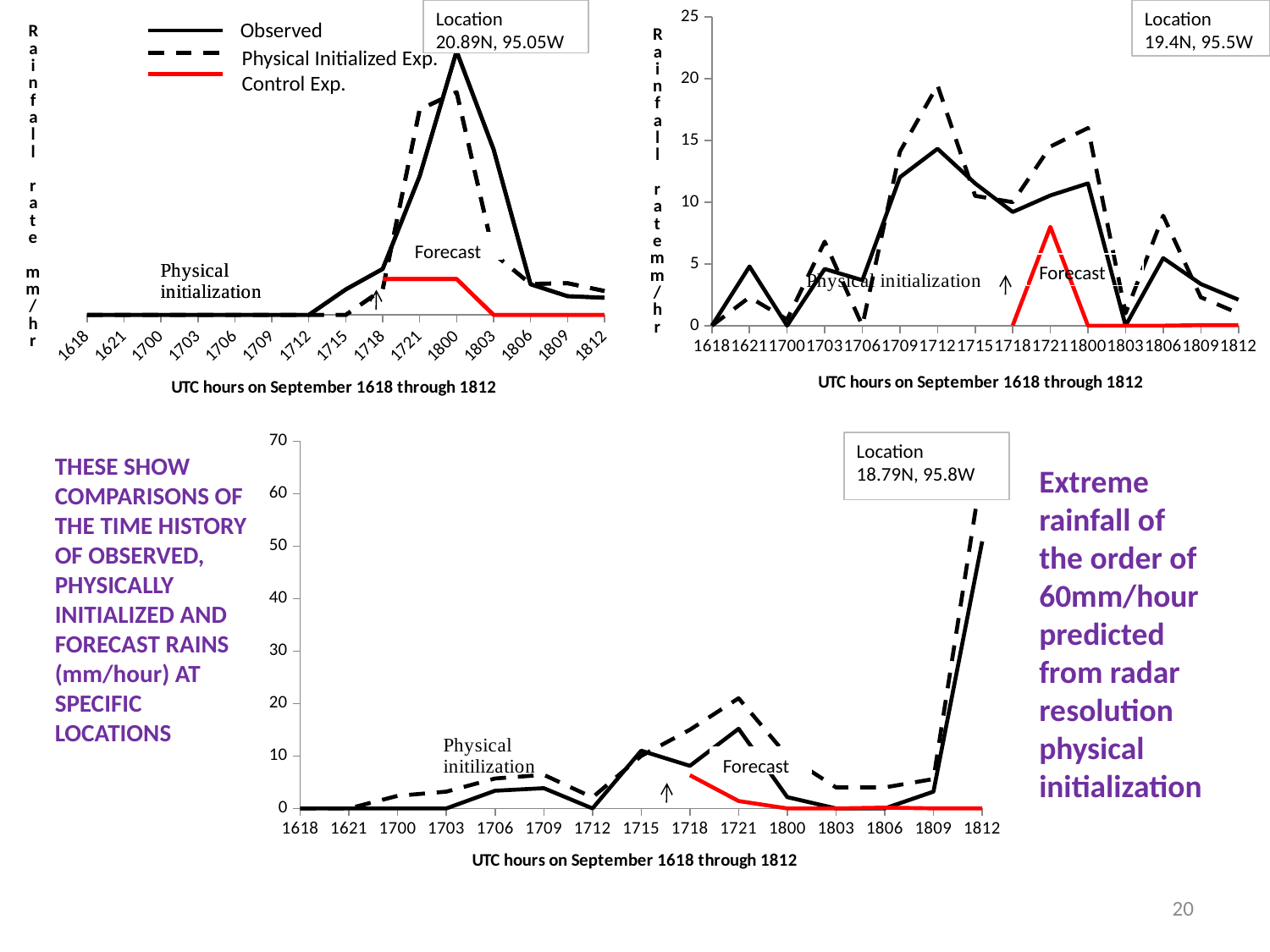

### Chart

| Category |  |  |  |  |  |  |
|---|---|---|---|---|---|---|
| 1618 | 0.0 | 0.0 | None | 0.0 | 0.0 | None |
| 1621 | 0.0 | 0.0 | None | 0.0 | 0.0 | None |
| 1700 | 0.0 | 0.0 | None | 0.0 | 0.0 | None |
| 1703 | 0.0 | 0.0 | None | 0.0 | 0.0 | None |
| 1706 | 0.0 | 0.0 | None | 0.0 | 0.0 | None |
| 1709 | 0.0 | 0.0 | None | 0.0 | 0.0 | None |
| 1712 | 0.0 | 0.0 | None | 0.0 | 0.0 | None |
| 1715 | 8.3 | 0.0 | None | 8.3 | 0.0 | None |
| 1718 | 15.0 | 8.33 | 11.71763 | 15.0 | 8.33 | 11.71763 |
| 1721 | 45.26670000000021 | 67.0 | 11.71773 | 45.26670000000021 | 67.0 | 11.71773 |
| 1800 | 86.0 | 72.66999999999999 | 11.71773 | 86.0 | 72.66999999999999 | 11.71773 |
| 1803 | 54.0 | 20.0 | 0.0 | 54.0 | 20.0 | 0.0 |
| 1806 | 10.0 | 10.1 | 0.0 | 10.0 | 10.1 | 0.0 |
| 1809 | 6.1 | 10.34 | 0.0 | 6.1 | 10.34 | 0.0 |
| 1812 | 5.6 | 7.8 | 0.0 | 5.6 | 7.8 | 0.0 |
              Observed
                     Physical Initialized Exp.
                     Control Exp.

Location
20.89N, 95.05W

### Chart

| Category |  |  |  |
|---|---|---|---|
| 1618 | 0.0 | 0.0 | None |
| 1621 | 4.79 | 2.3 | None |
| 1700 | 0.0 | 0.5 | None |
| 1703 | 4.587 | 6.8 | None |
| 1706 | 3.68 | 0.0 | None |
| 1709 | 12.02 | 14.09 | None |
| 1712 | 14.32 | 19.45 | None |
| 1715 | 11.516 | 10.51 | None |
| 1718 | 9.200000000000001 | 10.0 | 0.0211344 |
| 1721 | 10.544 | 14.5 | 8.0 |
| 1800 | 11.516 | 16.0 | 0.0 |
| 1803 | 0.0 | 1.0 | 0.0 |
| 1806 | 5.466 | 8.9 | 0.0 |
| 1809 | 3.3699999999999997 | 2.3 | 0.0384493 |
| 1812 | 2.1 | 1.0 | 0.0384493 |
Location
19.4N, 95.5W
Forecast
Forecast

### Chart

| Category |  |  |  |
|---|---|---|---|
| 1618 | 0.0 | 0.0 | None |
| 1621 | 0.0 | 0.0 | None |
| 1700 | 0.0 | 2.4 | None |
| 1703 | 0.0 | 3.2 | None |
| 1706 | 3.3699999999999997 | 5.7 | None |
| 1709 | 3.8499999999999988 | 6.4 | None |
| 1712 | 0.0 | 2.1 | None |
| 1715 | 11.0 | 10.0 | None |
| 1718 | 8.1071 | 15.0 | 6.32866 |
| 1721 | 15.18 | 21.0 | 1.4034599999999897 |
| 1800 | 2.15 | 10.0 | 0.0 |
| 1803 | 0.0 | 4.0 | 0.0 |
| 1806 | 0.0 | 4.0 | 0.1503070000000004 |
| 1809 | 3.2 | 5.6 | 0.0011291500000000143 |
| 1812 | 50.9 | 65.0 | 0.0 |
Location
18.79N, 95.8W
THESE SHOW COMPARISONS OF THE TIME HISTORY OF OBSERVED, PHYSICALLY INITIALIZED AND FORECAST RAINS (mm/hour) AT SPECIFIC LOCATIONS
Extreme rainfall of the order of 60mm/hour predicted from radar resolution physical initialization
Forecast
20